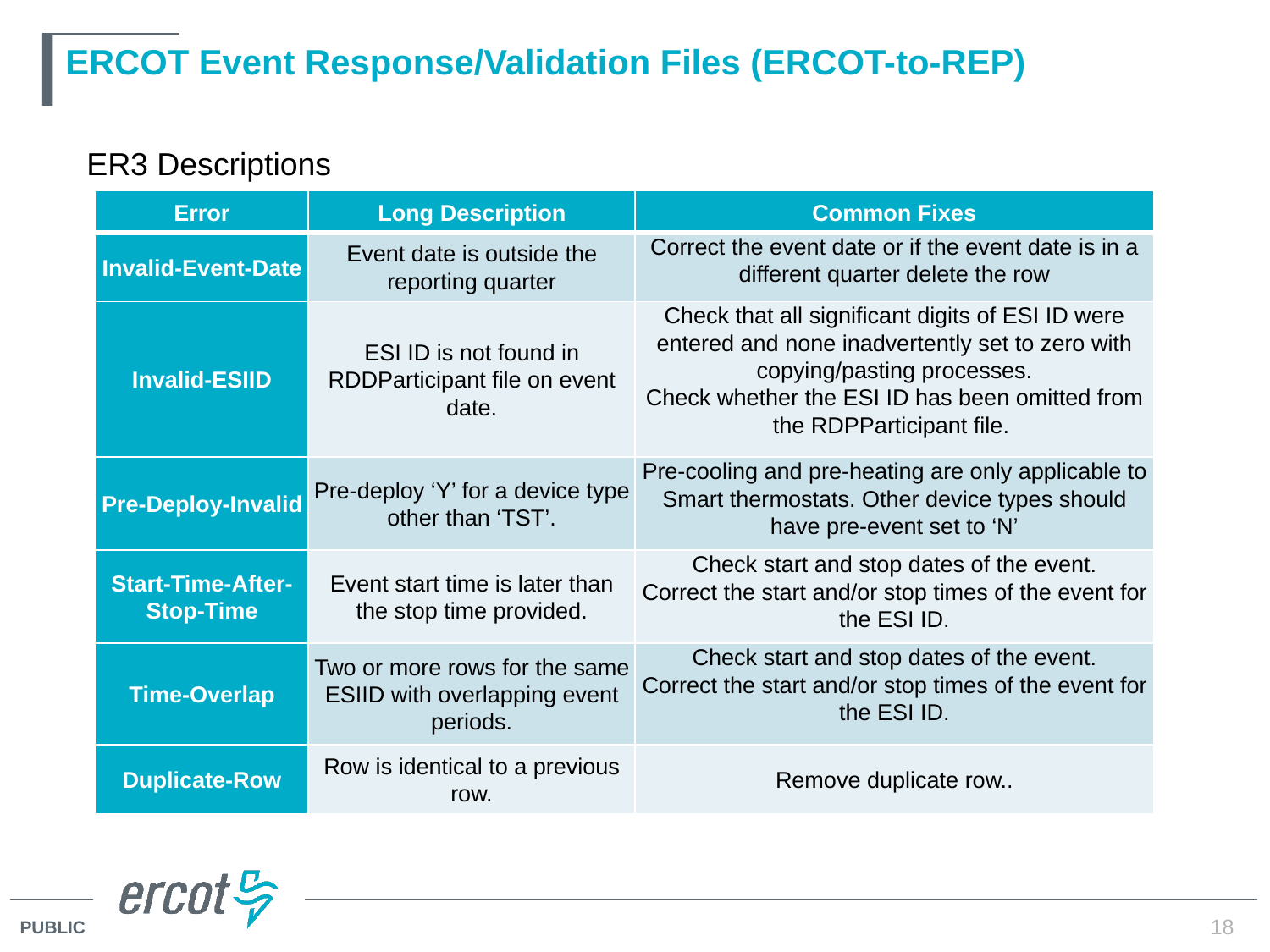

# ERCOT Event Response/Validation Files (ERCOT-to-REP)

ER3 Descriptions
| Error | Long Description | Common Fixes |
| --- | --- | --- |
| Invalid-Event-Date | Event date is outside the reporting quarter | Correct the event date or if the event date is in a different quarter delete the row |
| Invalid-ESIID | ESI ID is not found in RDDParticipant file on event date. | Check that all significant digits of ESI ID were entered and none inadvertently set to zero with copying/pasting processes. Check whether the ESI ID has been omitted from the RDPParticipant file. |
| Pre-Deploy-Invalid | Pre-deploy ‘Y’ for a device type other than ‘TST’. | Pre-cooling and pre-heating are only applicable to Smart thermostats. Other device types should have pre-event set to ‘N’ |
| Start-Time-After-Stop-Time | Event start time is later than the stop time provided. | Check start and stop dates of the event. Correct the start and/or stop times of the event for the ESI ID. |
| Time-Overlap | Two or more rows for the same ESIID with overlapping event periods. | Check start and stop dates of the event. Correct the start and/or stop times of the event for the ESI ID. |
| Duplicate-Row | Row is identical to a previous row. | Remove duplicate row.. |
18